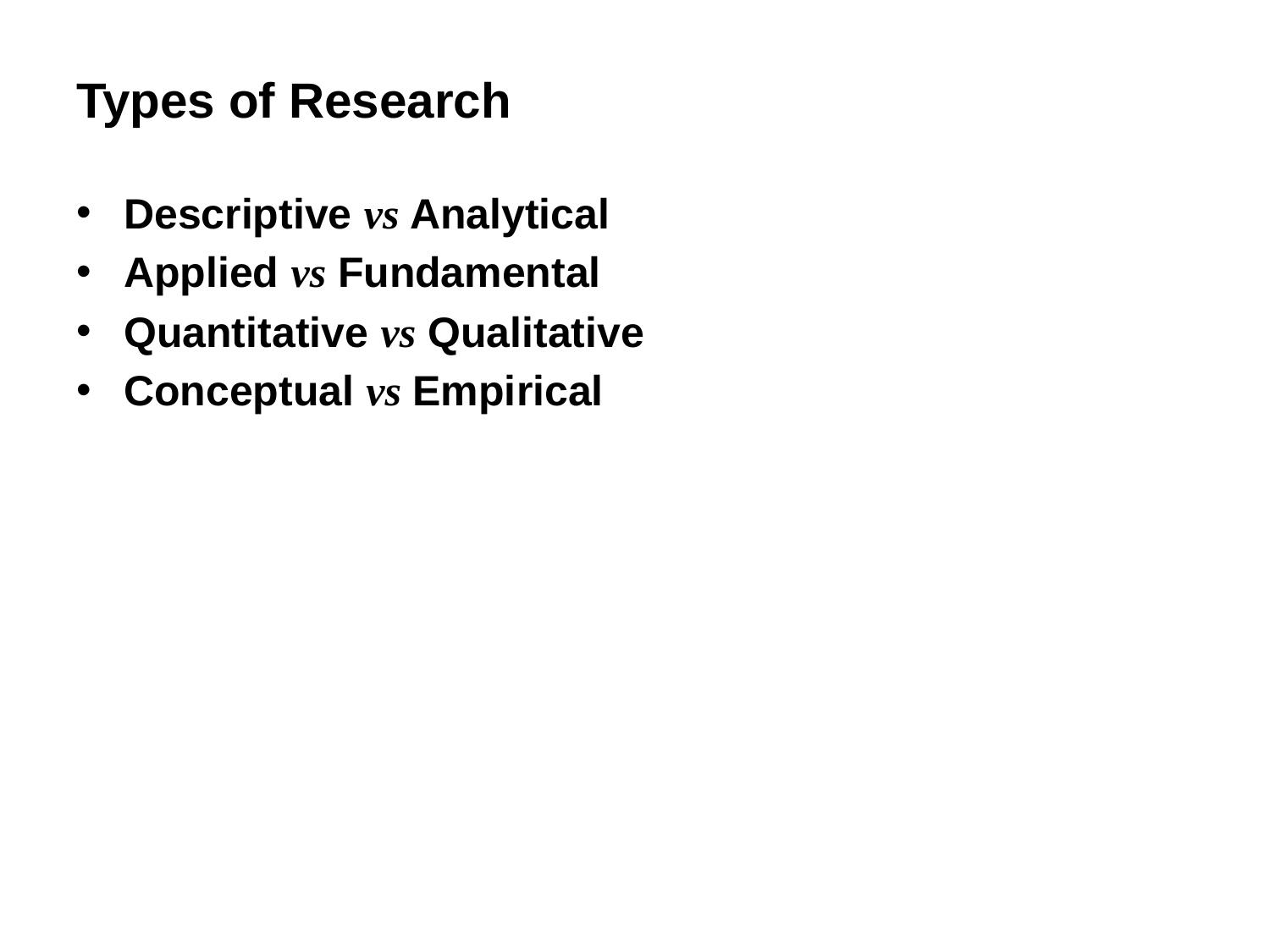

# Types of Research
Descriptive vs Analytical
Applied vs Fundamental
Quantitative vs Qualitative
Conceptual vs Empirical